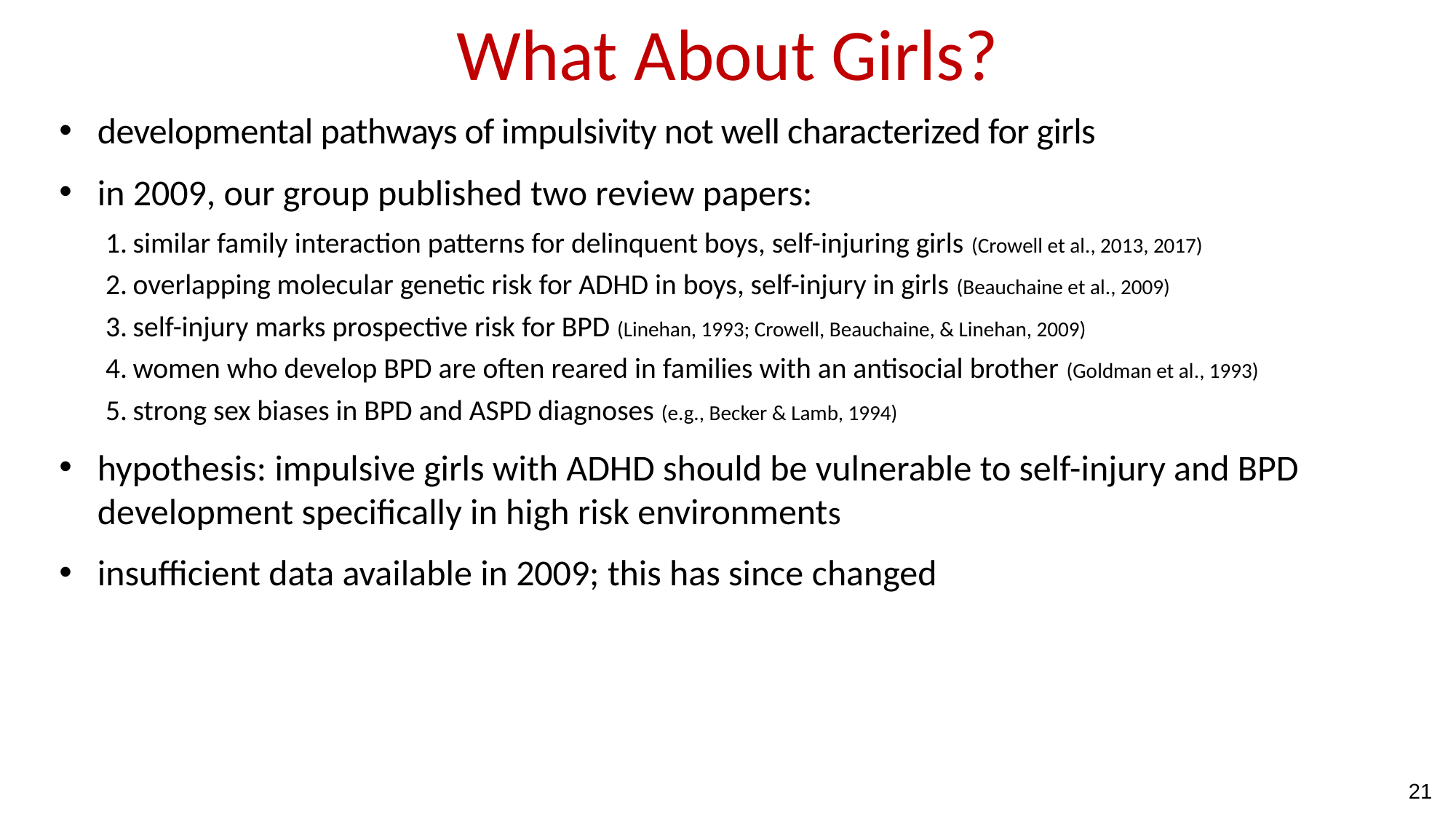

What About Girls?
developmental pathways of impulsivity not well characterized for girls
in 2009, our group published two review papers:
similar family interaction patterns for delinquent boys, self-injuring girls (Crowell et al., 2013, 2017)
overlapping molecular genetic risk for ADHD in boys, self-injury in girls (Beauchaine et al., 2009)
self-injury marks prospective risk for BPD (Linehan, 1993; Crowell, Beauchaine, & Linehan, 2009)
women who develop BPD are often reared in families with an antisocial brother (Goldman et al., 1993)
strong sex biases in BPD and ASPD diagnoses (e.g., Becker & Lamb, 1994)

hypothesis: impulsive girls with ADHD should be vulnerable to self-injury and BPD development specifically in high risk environments
insufficient data available in 2009; this has since changed
21